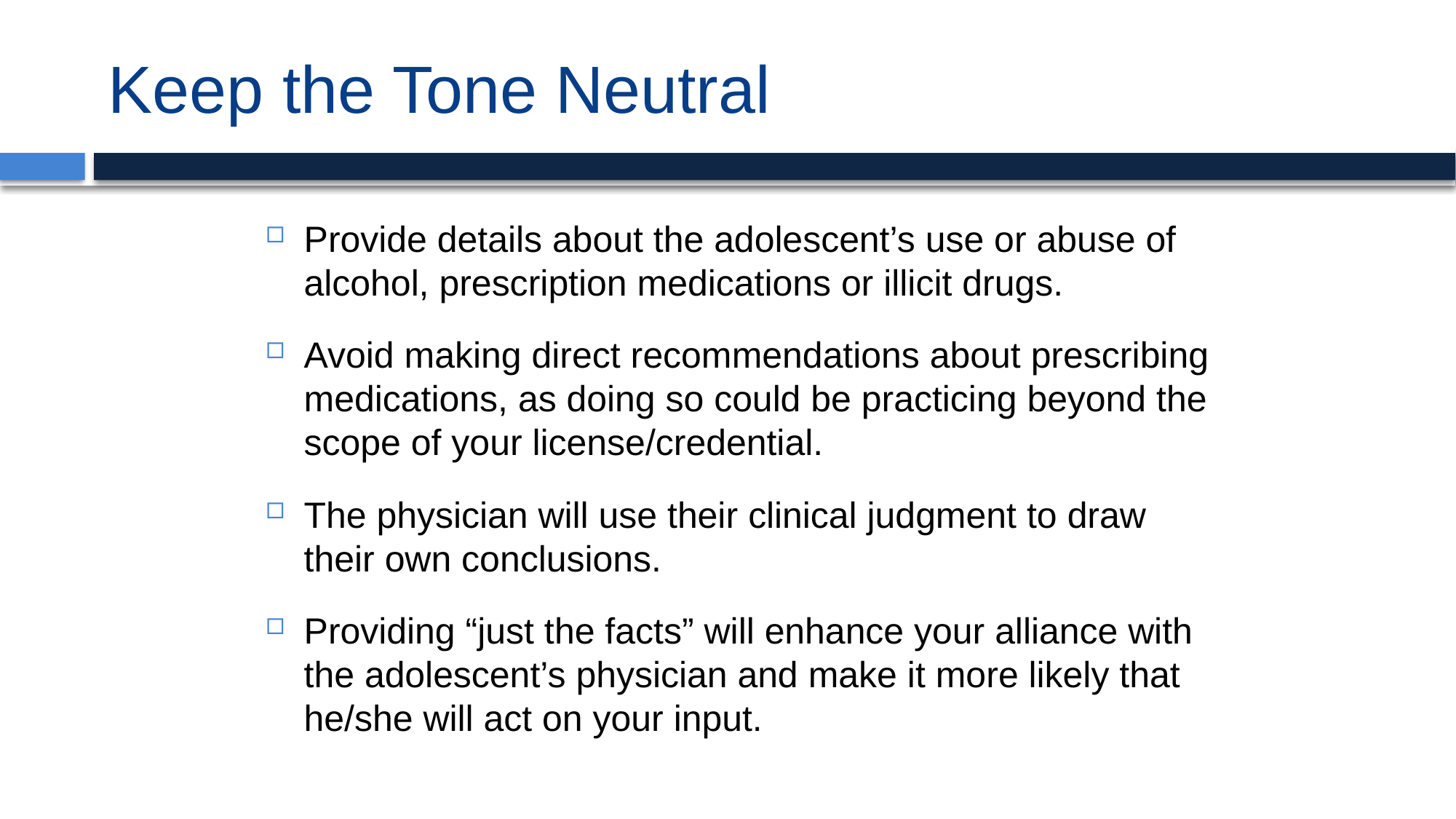

# Keep the Tone Neutral
Provide details about the adolescent’s use or abuse of alcohol, prescription medications or illicit drugs.
Avoid making direct recommendations about prescribing medications, as doing so could be practicing beyond the scope of your license/credential.
The physician will use their clinical judgment to draw their own conclusions.
Providing “just the facts” will enhance your alliance with the adolescent’s physician and make it more likely that he/she will act on your input.